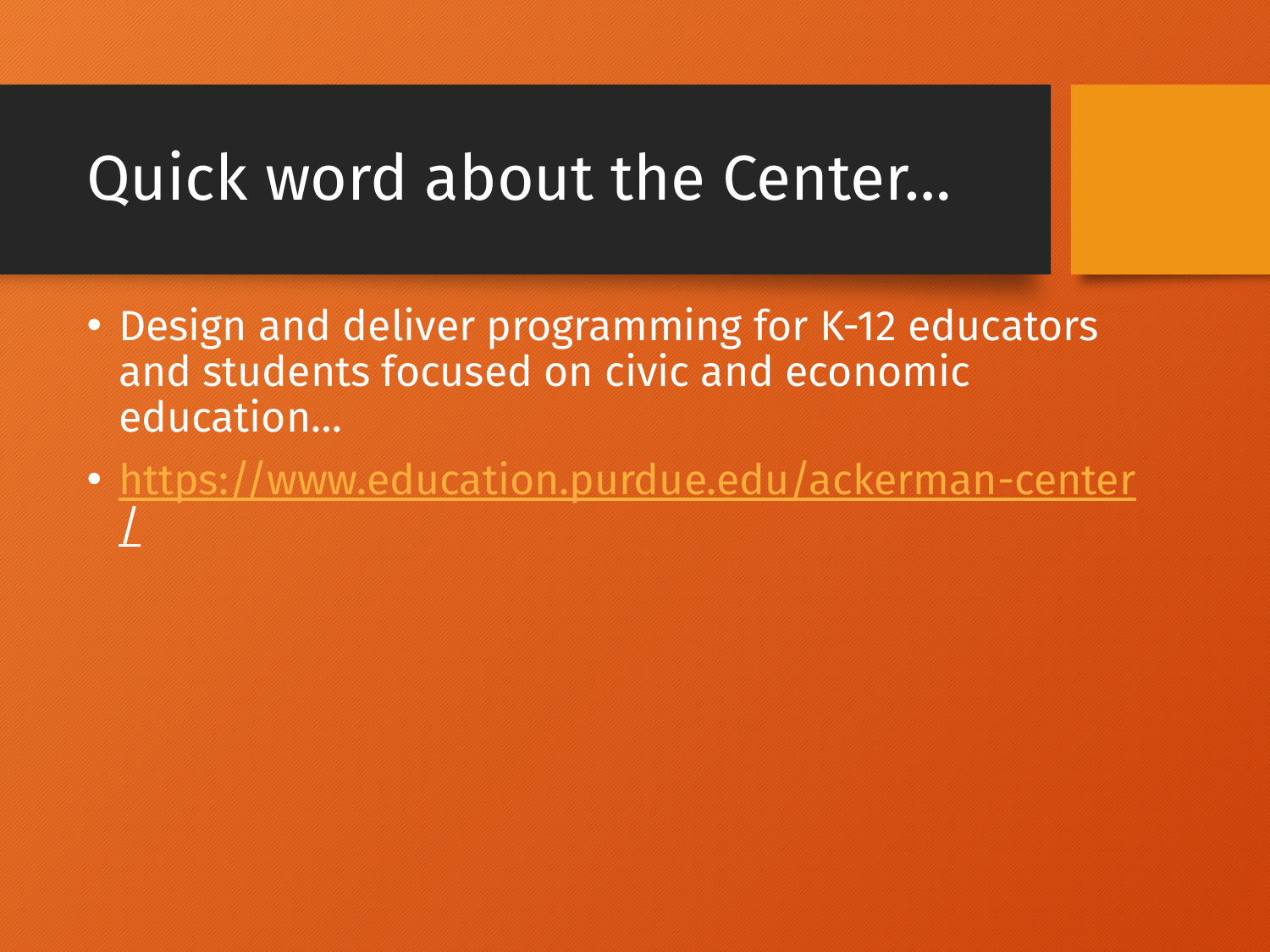

# Quick word about the Center…
Design and deliver programming for K-12 educators and students focused on civic and economic education…
https://www.education.purdue.edu/ackerman-center/